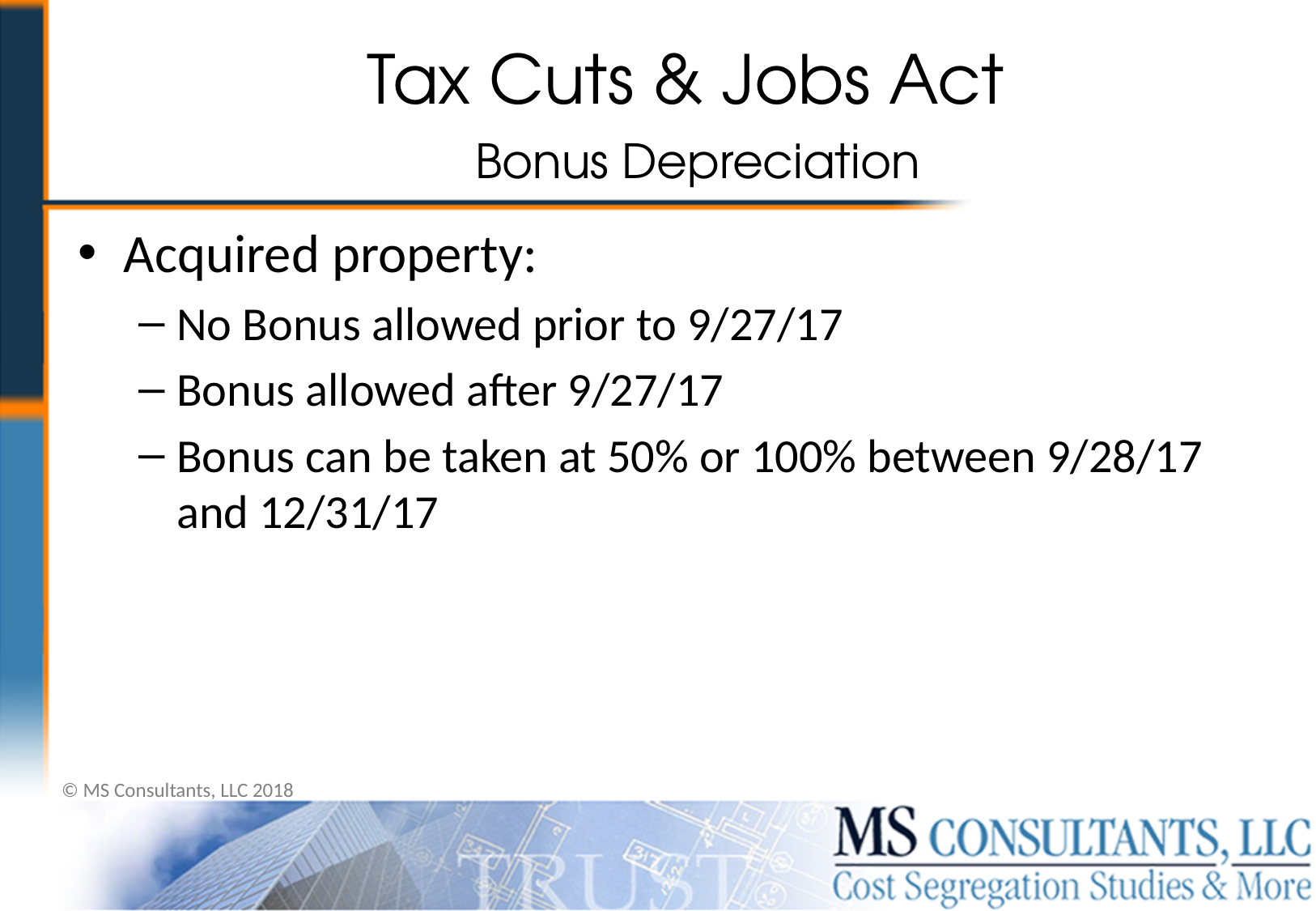

Tax Cuts & Jobs Act
# Bonus Depreciation
Acquired property:
No Bonus allowed prior to 9/27/17
Bonus allowed after 9/27/17
Bonus can be taken at 50% or 100% between 9/28/17 and 12/31/17